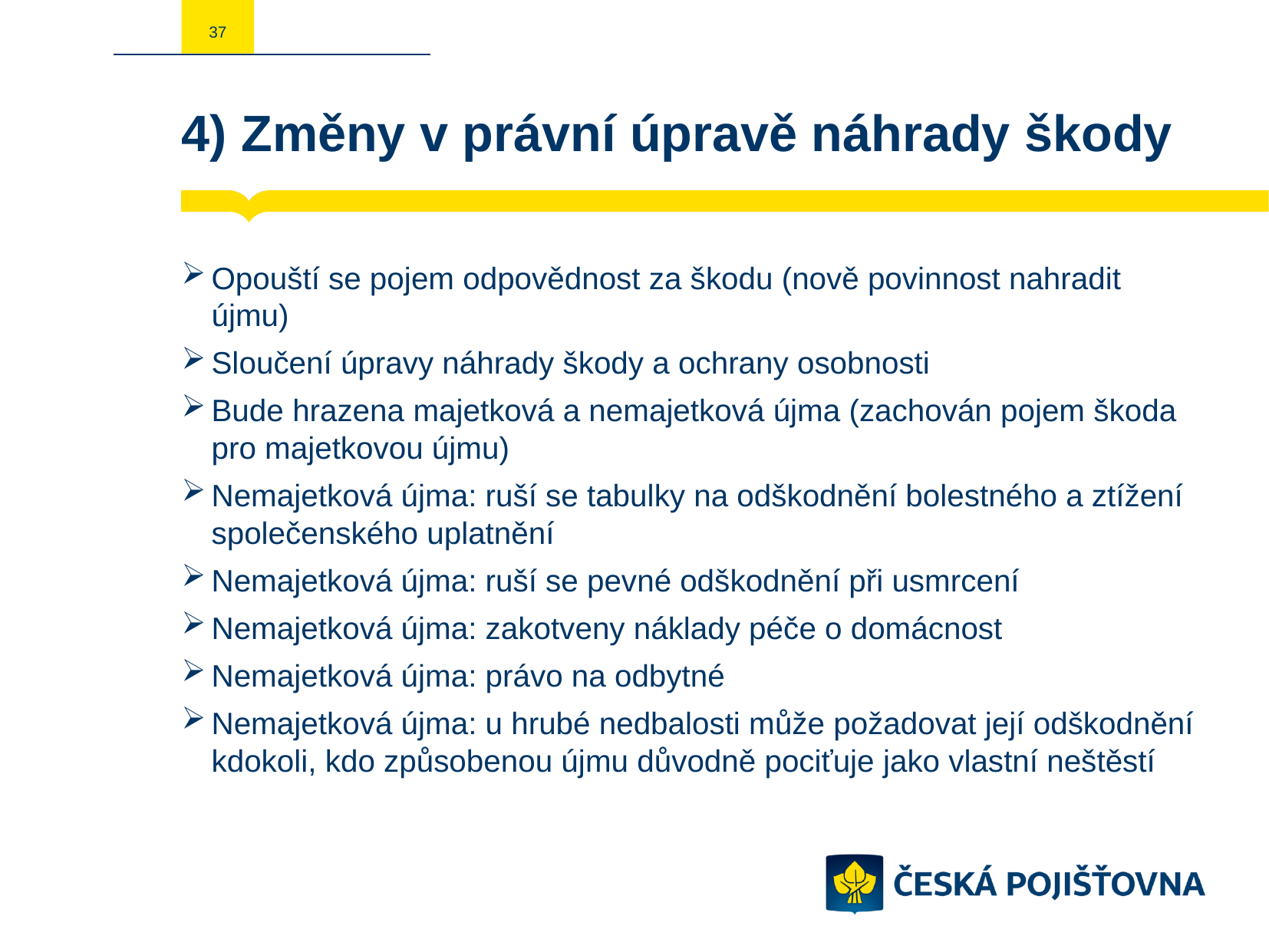

37
# 4) Změny v právní úpravě náhrady škody
Opouští se pojem odpovědnost za škodu (nově povinnost nahradit újmu)
Sloučení úpravy náhrady škody a ochrany osobnosti
Bude hrazena majetková a nemajetková újma (zachován pojem škoda pro majetkovou újmu)
Nemajetková újma: ruší se tabulky na odškodnění bolestného a ztížení společenského uplatnění
Nemajetková újma: ruší se pevné odškodnění při usmrcení
Nemajetková újma: zakotveny náklady péče o domácnost
Nemajetková újma: právo na odbytné
Nemajetková újma: u hrubé nedbalosti může požadovat její odškodnění kdokoli, kdo způsobenou újmu důvodně pociťuje jako vlastní neštěstí